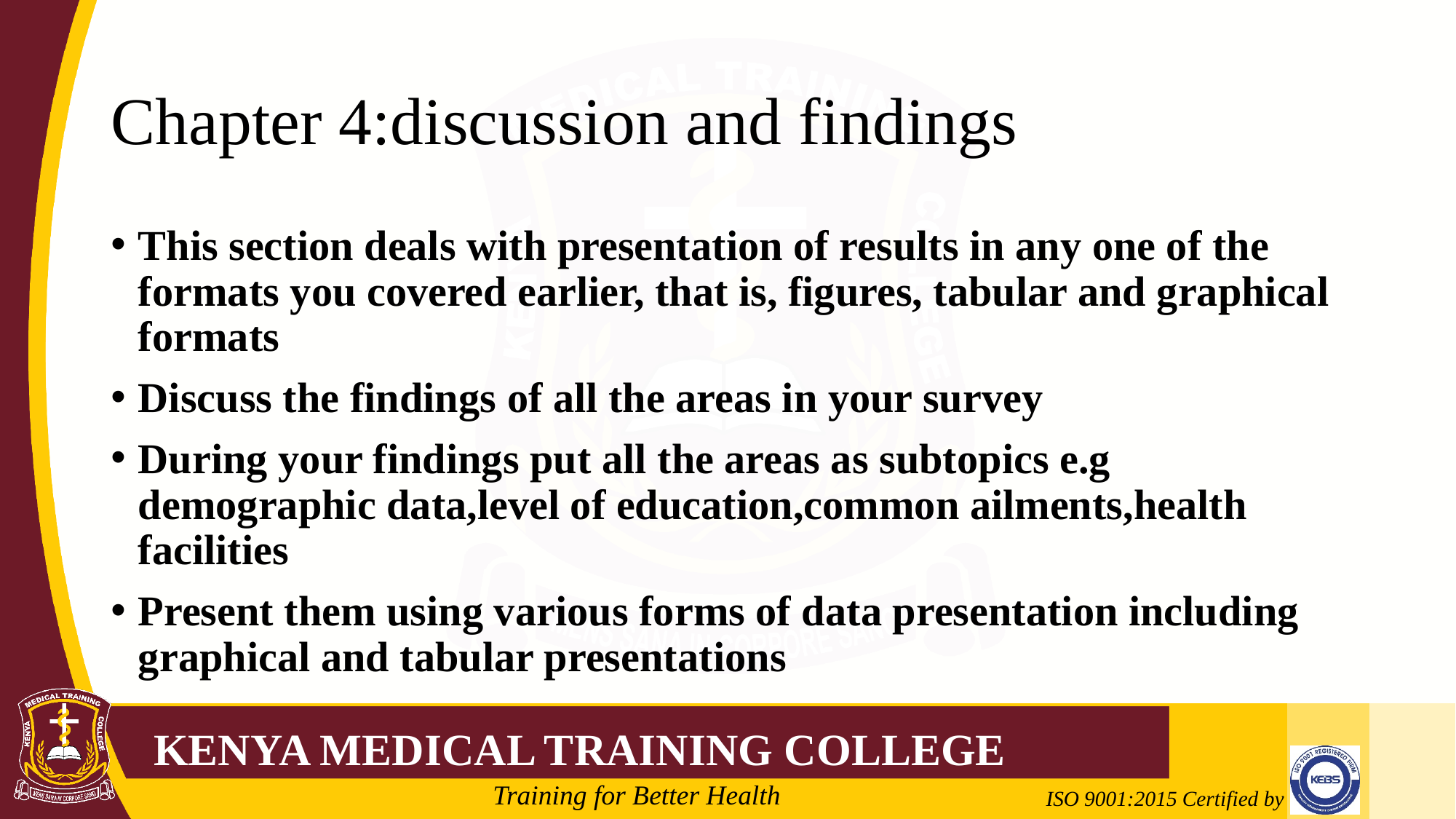

# Chapter 4:discussion and findings
This section deals with presentation of results in any one of the formats you covered earlier, that is, figures, tabular and graphical formats
Discuss the findings of all the areas in your survey
During your findings put all the areas as subtopics e.g demographic data,level of education,common ailments,health facilities
Present them using various forms of data presentation including graphical and tabular presentations